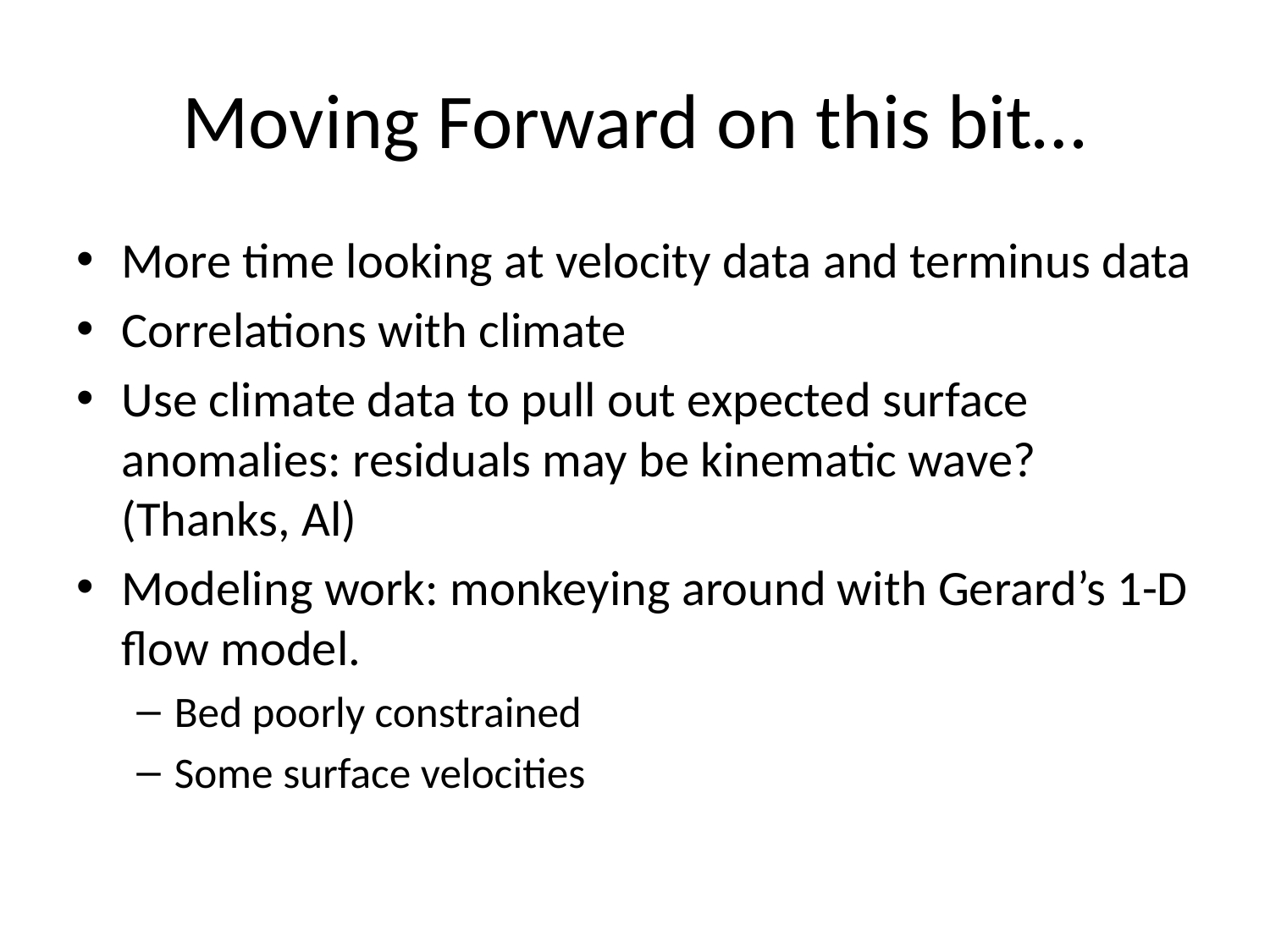

# Moving Forward on this bit…
More time looking at velocity data and terminus data
Correlations with climate
Use climate data to pull out expected surface anomalies: residuals may be kinematic wave? (Thanks, Al)
Modeling work: monkeying around with Gerard’s 1-D flow model.
Bed poorly constrained
Some surface velocities